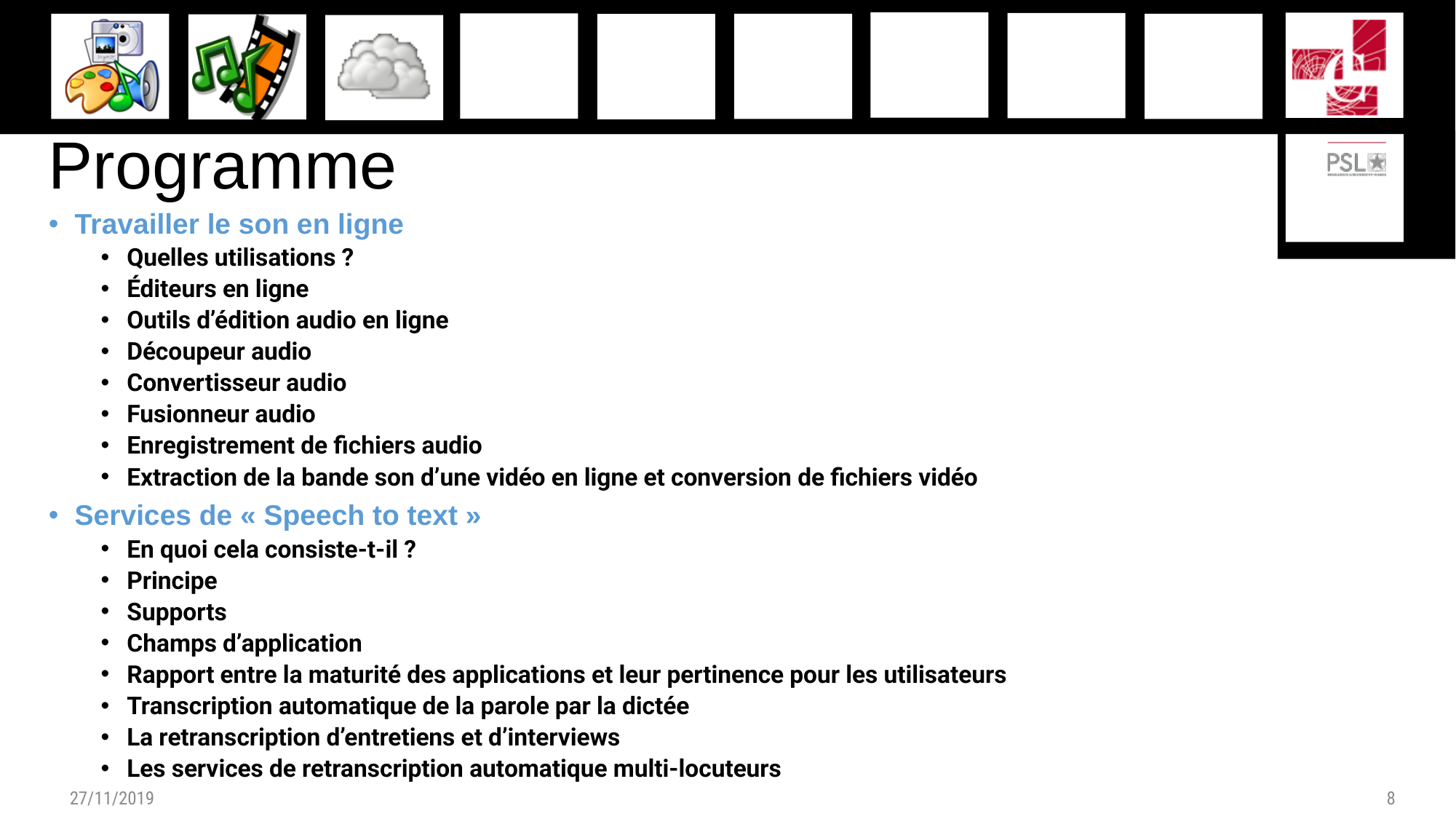

# Programme
Travailler le son en ligne
Quelles utilisations ?
Éditeurs en ligne
Outils d’édition audio en ligne
Découpeur audio
Convertisseur audio
Fusionneur audio
Enregistrement de fichiers audio
Extraction de la bande son d’une vidéo en ligne et conversion de fichiers vidéo
Services de « Speech to text »
En quoi cela consiste-t-il ?
Principe
Supports
Champs d’application
Rapport entre la maturité des applications et leur pertinence pour les utilisateurs
Transcription automatique de la parole par la dictée
La retranscription d’entretiens et d’interviews
Les services de retranscription automatique multi-locuteurs
27/11/2019
8